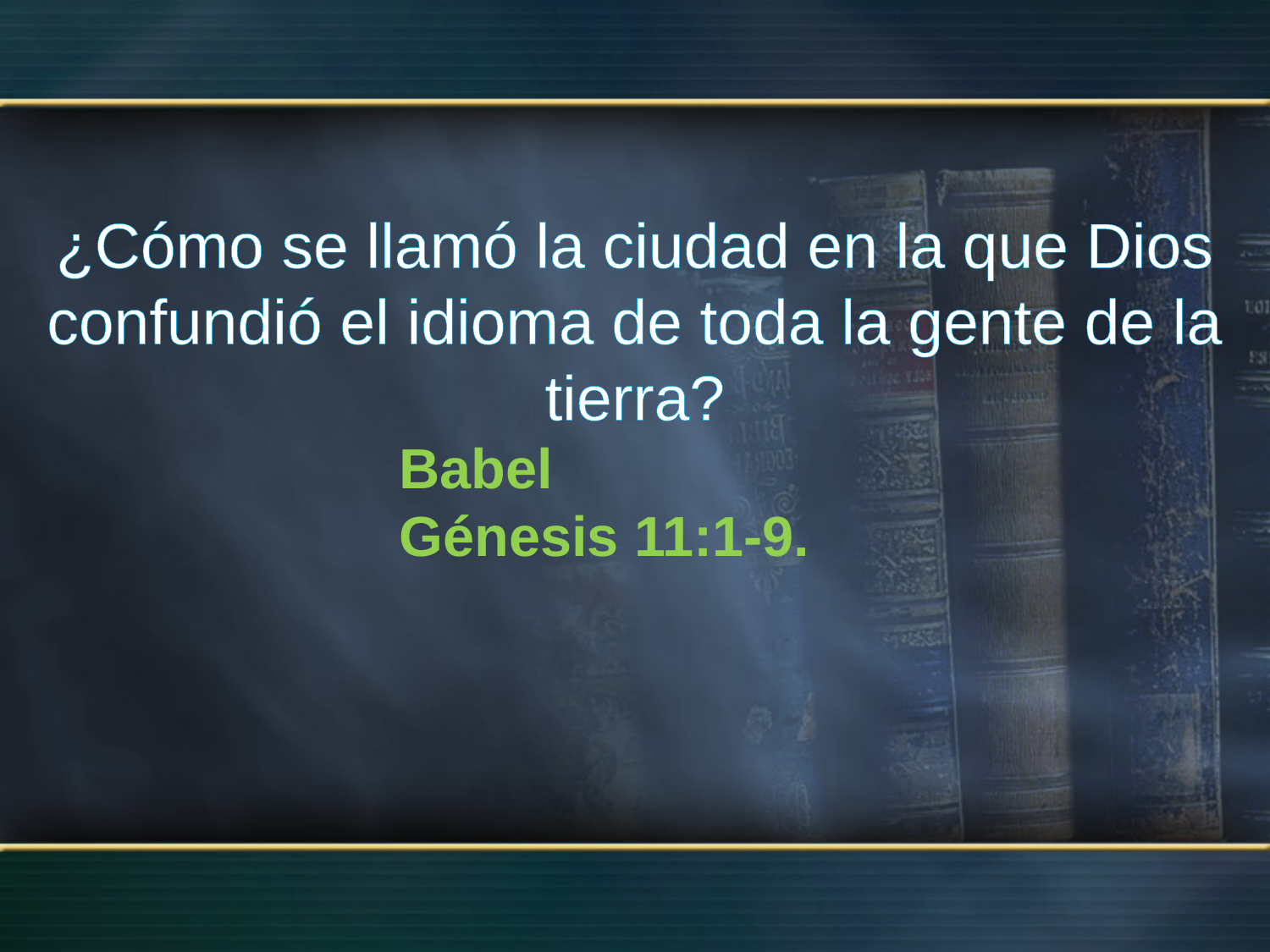

¿Cómo se llamó la ciudad en la que Dios confundió el idioma de toda la gente de la tierra?
Babel
Génesis 11:1-9.